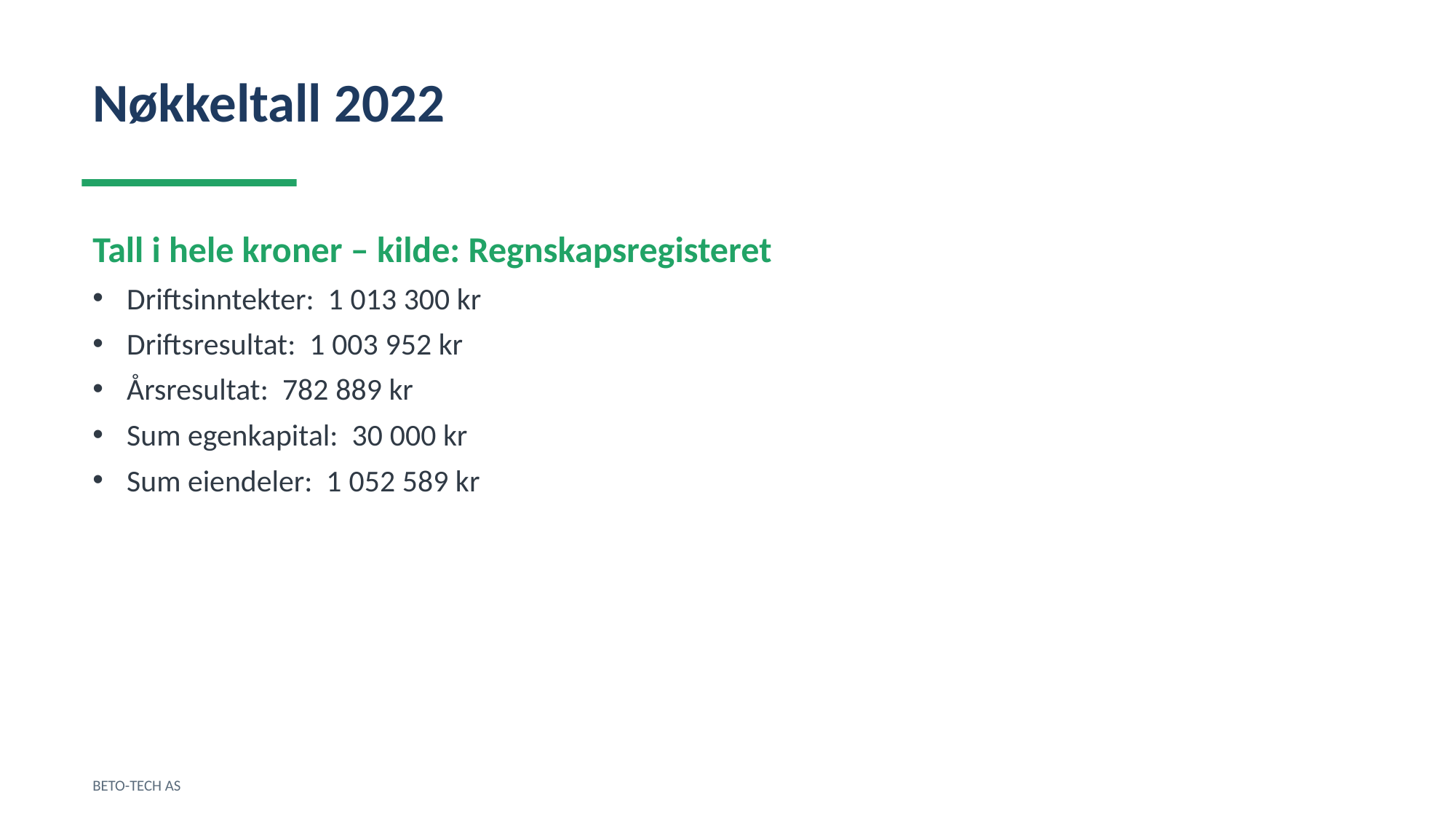

Nøkkeltall 2022

Tall i hele kroner – kilde: Regnskapsregisteret
Driftsinntekter:  1 013 300 kr
Driftsresultat:  1 003 952 kr
Årsresultat:  782 889 kr
Sum egenkapital:  30 000 kr
Sum eiendeler:  1 052 589 kr
BETO-TECH AS